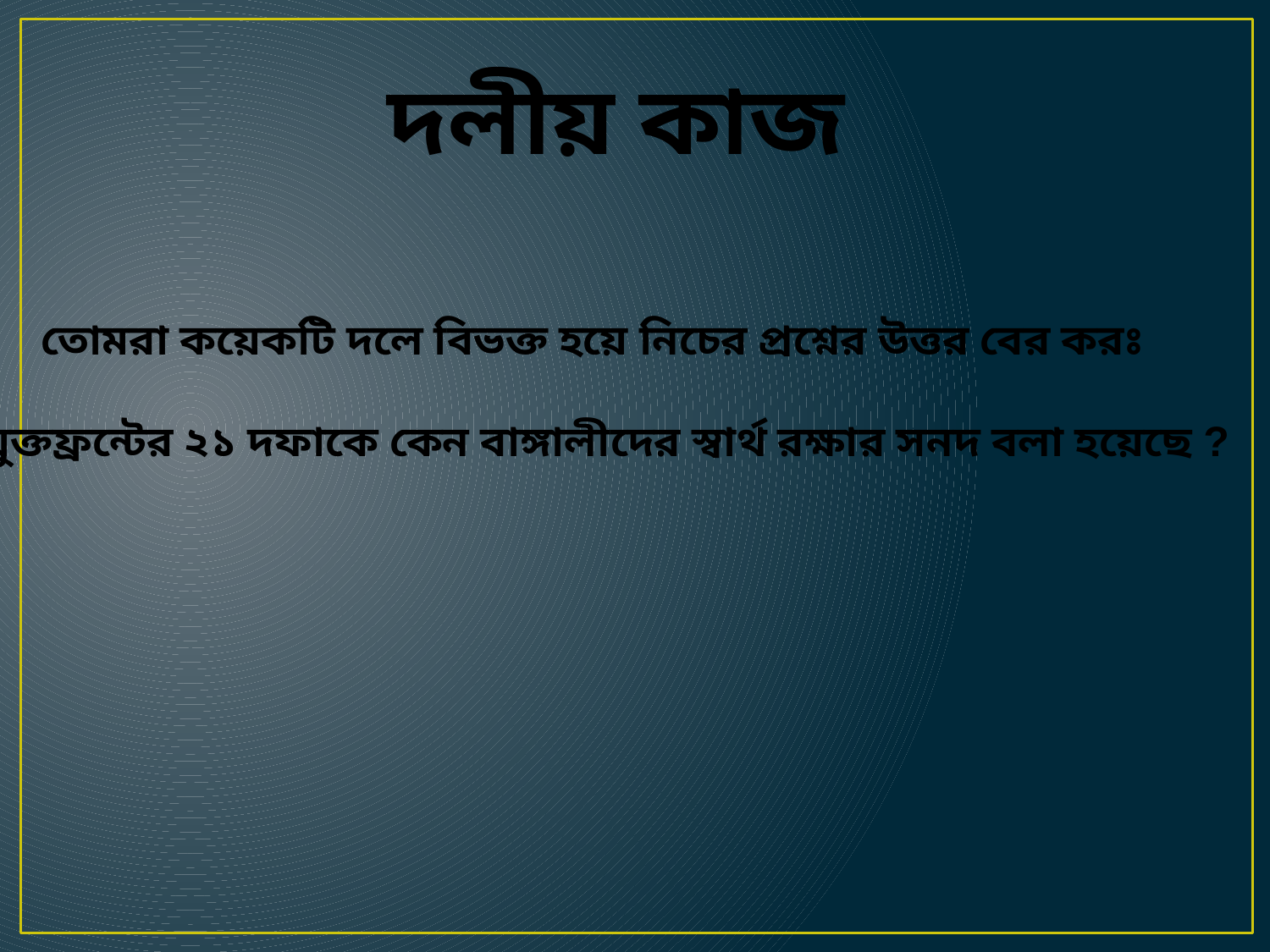

দলীয় কাজ
তোমরা কয়েকটি দলে বিভক্ত হয়ে নিচের প্রশ্নের উত্তর বের করঃ

*যুক্তফ্রন্টের ২১ দফাকে কেন বাঙ্গালীদের স্বার্থ রক্ষার সনদ বলা হয়েছে ?